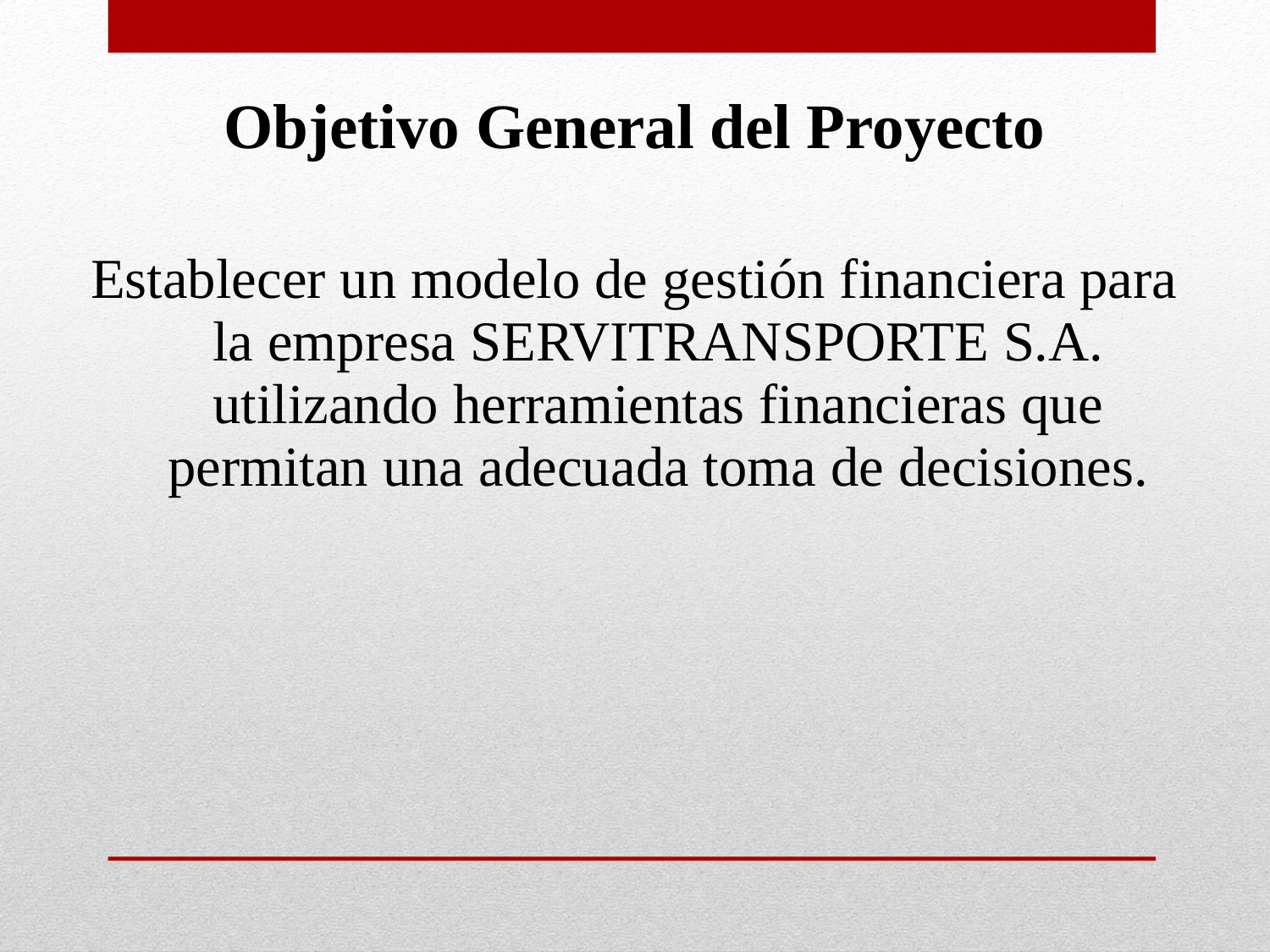

Objetivo General del Proyecto

Establecer un modelo de gestión financiera para la empresa SERVITRANSPORTE S.A. utilizando herramientas financieras que permitan una adecuada toma de decisiones.